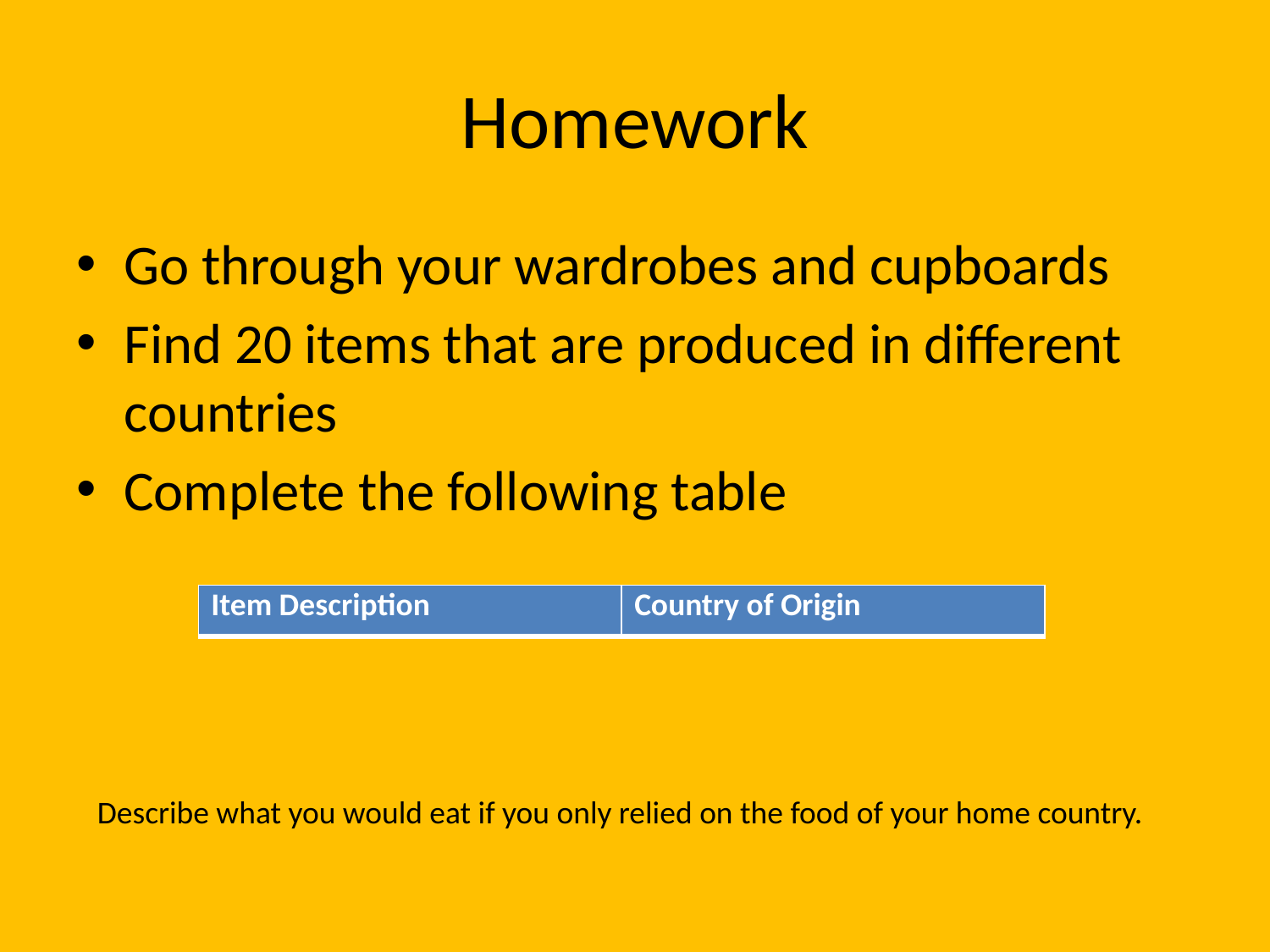

# Homework
Go through your wardrobes and cupboards
Find 20 items that are produced in different countries
Complete the following table
| Item Description | Country of Origin |
| --- | --- |
Describe what you would eat if you only relied on the food of your home country.